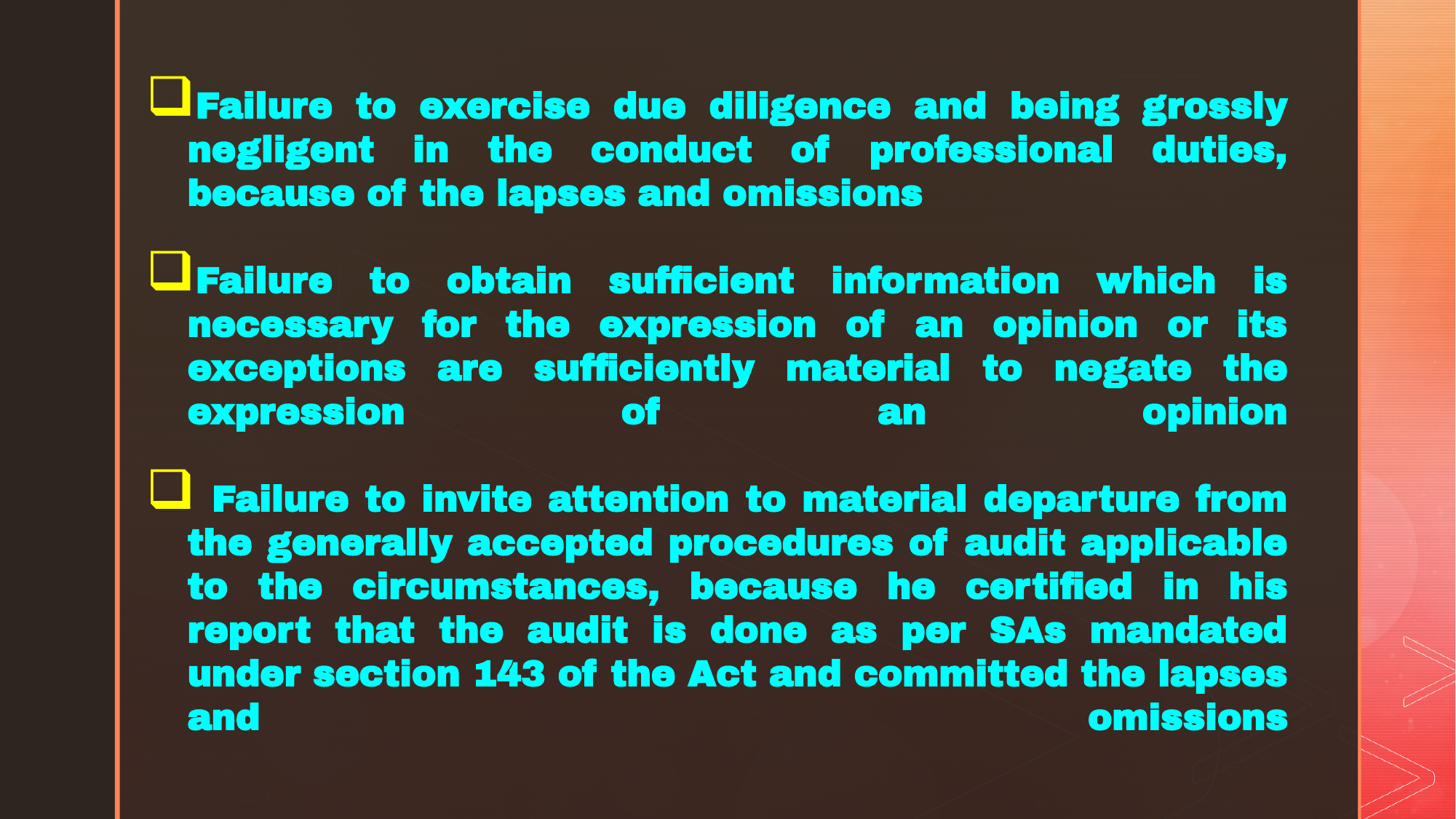

Failure to exercise due diligence and being grossly negligent in the conduct of professional duties, because of the lapses and omissions

Failure to obtain sufficient information which is necessary for the expression of an opinion or its exceptions are sufficiently material to negate the expression of an opinion
 Failure to invite attention to material departure from the generally accepted procedures of audit applicable to the circumstances, because he certified in his report that the audit is done as per SAs mandated under section 143 of the Act and committed the lapses and omissions